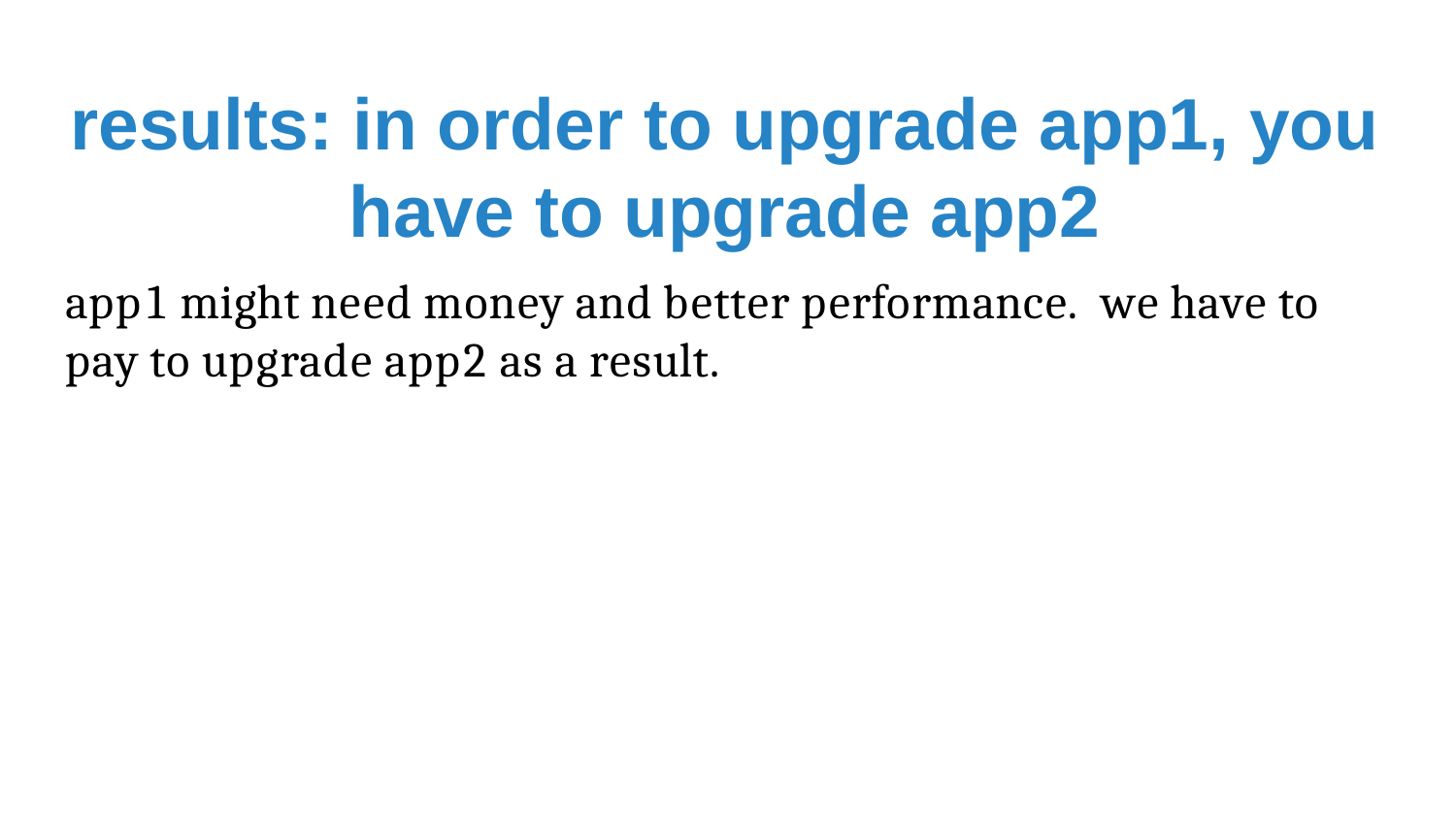

# results: in order to upgrade app1, you have to upgrade app2
app1 might need money and better performance.  we have to pay to upgrade app2 as a result.